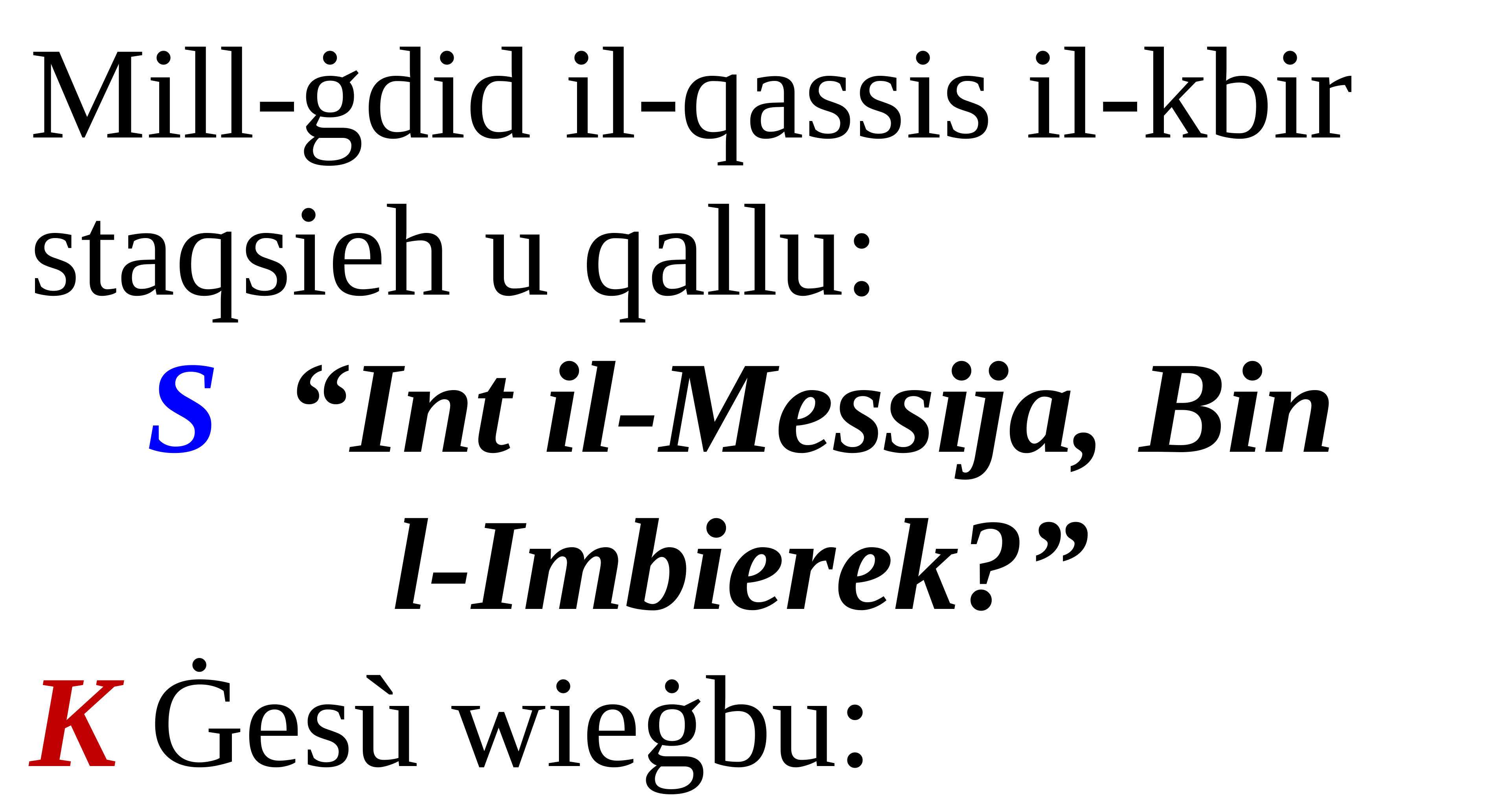

Mill-ġdid il-qassis il-kbir staqsieh u qallu:
S  “Int il-Messija, Bin
l-Imbierek?”
K Ġesù wieġbu: